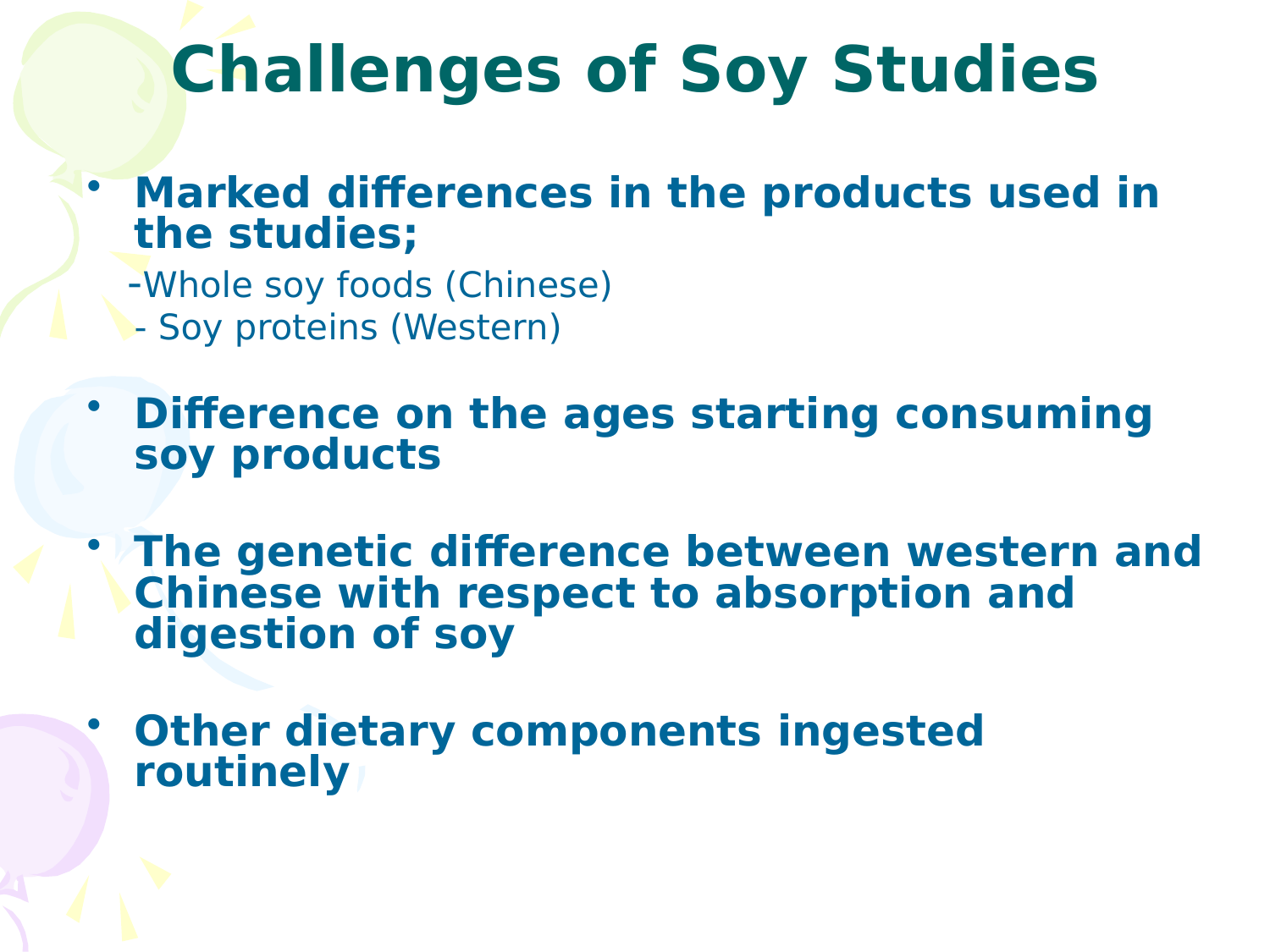

# Challenges of Soy Studies
Marked differences in the products used in the studies;
   -Whole soy foods (Chinese)
	- Soy proteins (Western)

Difference on the ages starting consuming soy products

The genetic difference between western and Chinese with respect to absorption and digestion of soy

Other dietary components ingested routinely